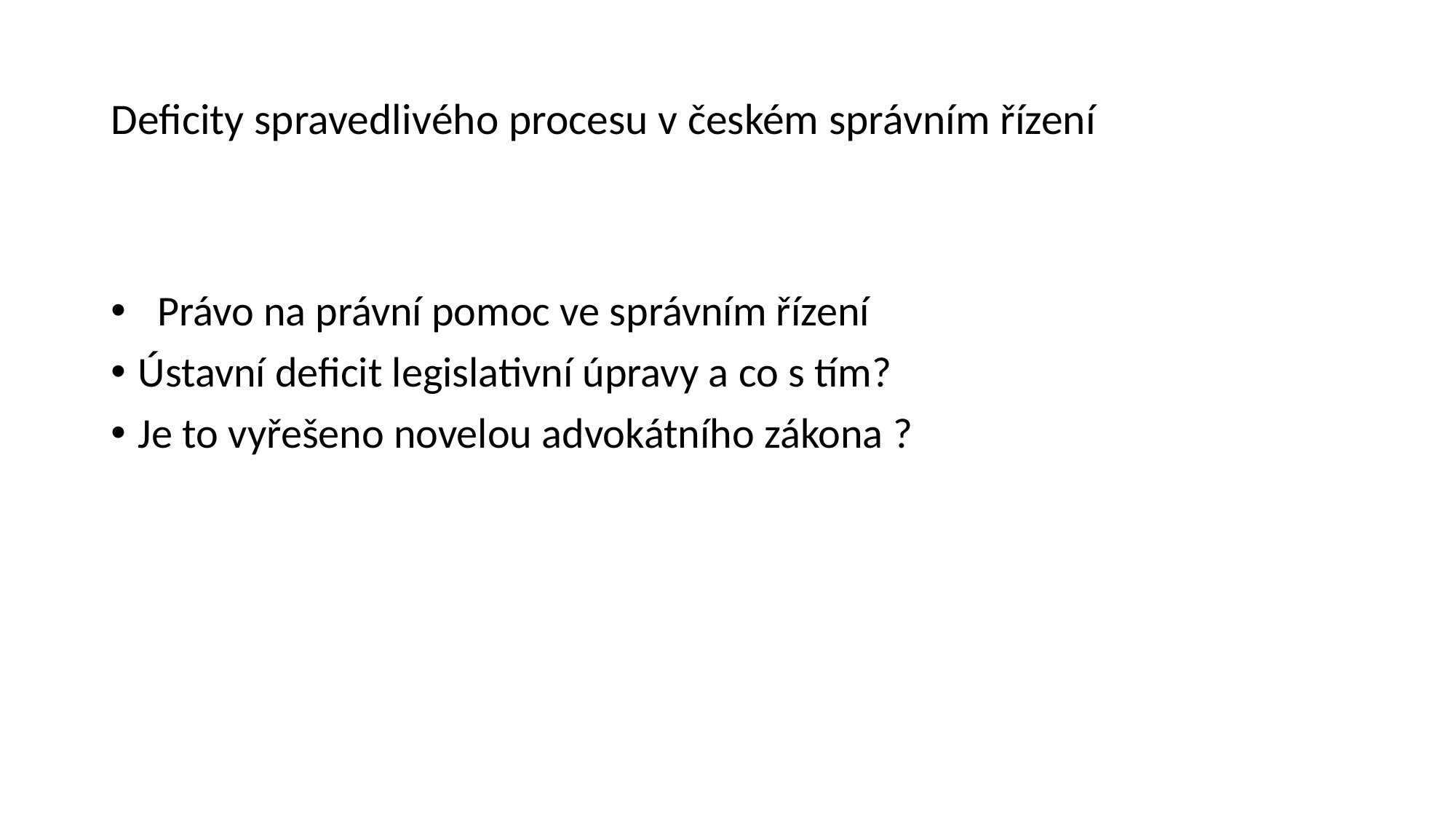

# Deficity spravedlivého procesu v českém správním řízení

  Právo na právní pomoc ve správním řízení
Ústavní deficit legislativní úpravy a co s tím?
Je to vyřešeno novelou advokátního zákona ?